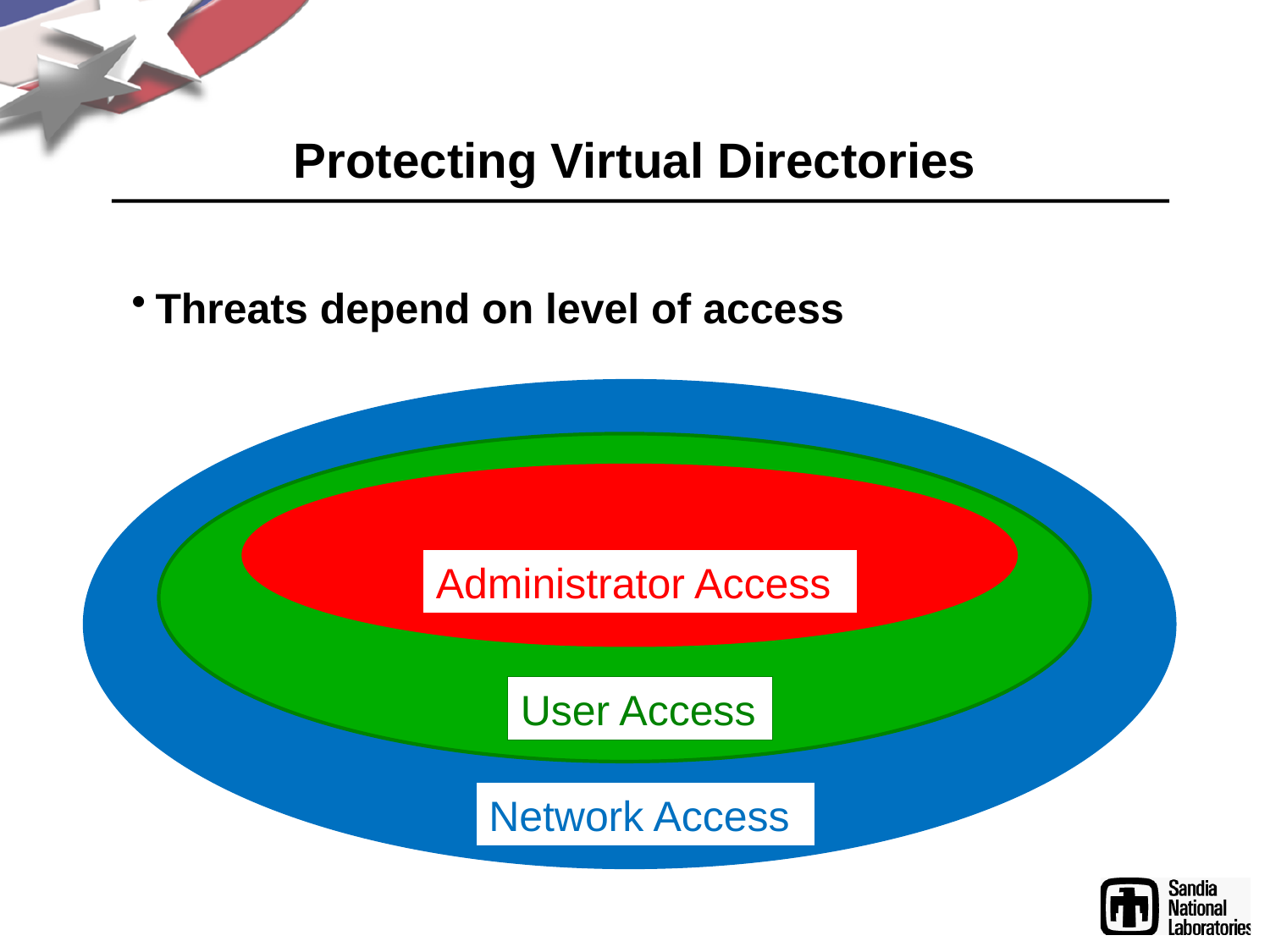

# Protecting Virtual Directories
Threats depend on level of access

Administrator Access
User Access
Network Access